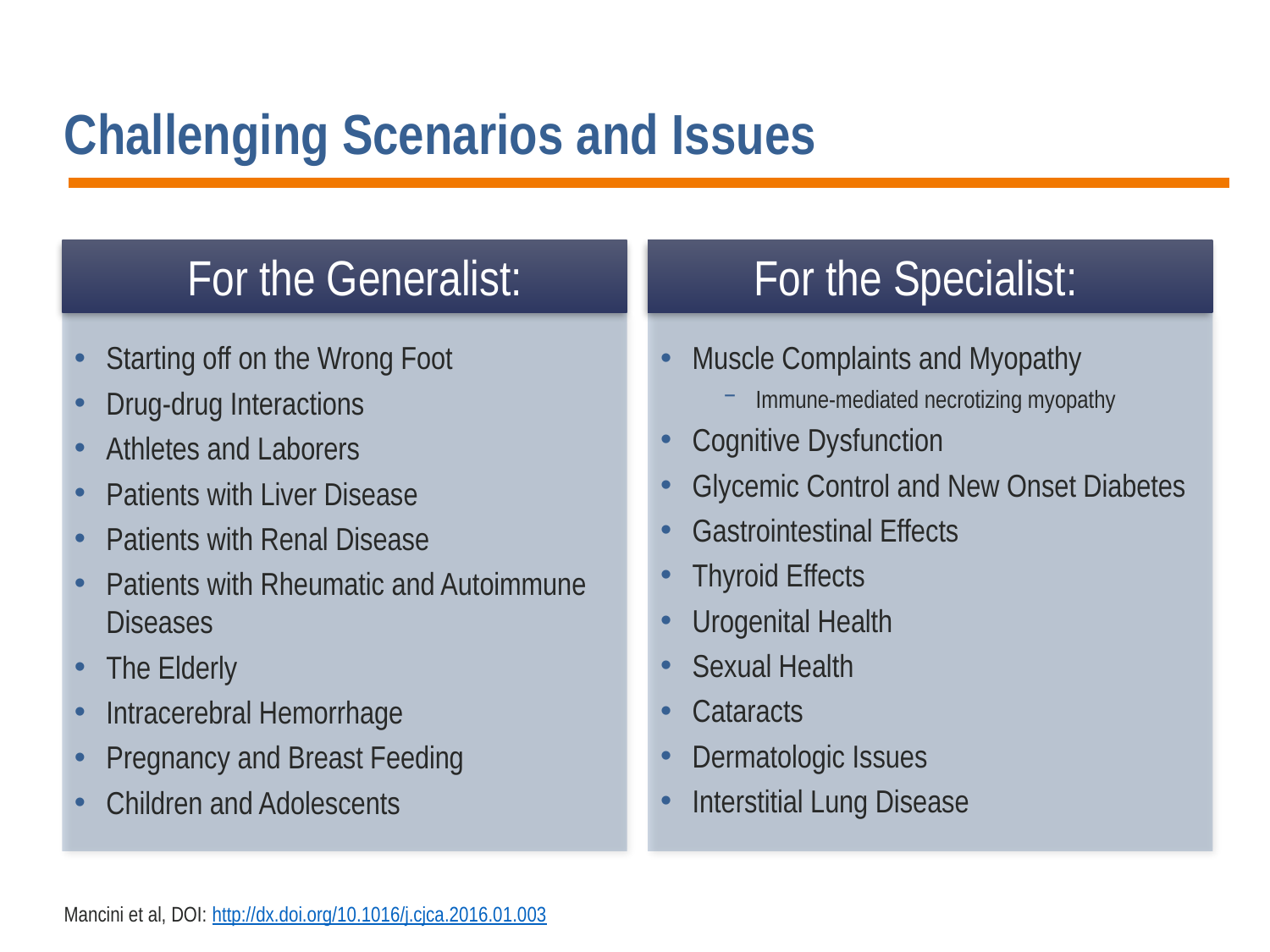

# Challenging Scenarios and Issues

For the Generalist:
For the Specialist:

Starting off on the Wrong Foot
Drug-drug Interactions
Athletes and Laborers
Patients with Liver Disease
Patients with Renal Disease
Patients with Rheumatic and Autoimmune Diseases
The Elderly
Intracerebral Hemorrhage
Pregnancy and Breast Feeding
Children and Adolescents

Muscle Complaints and Myopathy
Immune-mediated necrotizing myopathy
Cognitive Dysfunction
Glycemic Control and New Onset Diabetes
Gastrointestinal Effects
Thyroid Effects
Urogenital Health
Sexual Health
Cataracts
Dermatologic Issues
Interstitial Lung Disease
Mancini et al, DOI: http://dx.doi.org/10.1016/j.cjca.2016.01.003